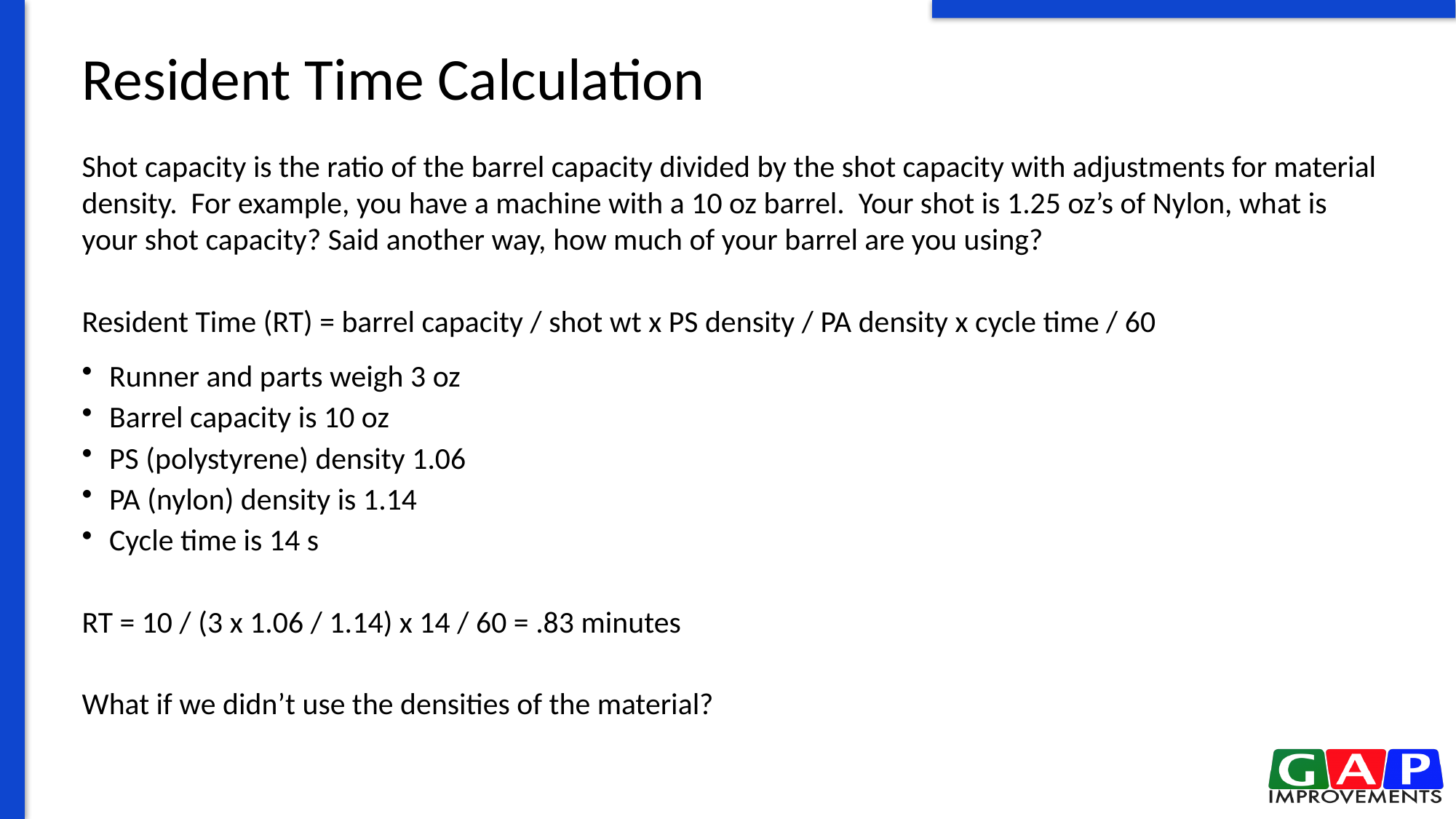

Resident Time Calculation
Shot capacity is the ratio of the barrel capacity divided by the shot capacity with adjustments for material density.  For example, you have a machine with a 10 oz barrel.  Your shot is 1.25 oz’s of Nylon, what is your shot capacity? Said another way, how much of your barrel are you using?

Resident Time (RT) = barrel capacity / shot wt x PS density / PA density x cycle time / 60

Runner and parts weigh 3 oz
Barrel capacity is 10 oz
PS (polystyrene) density 1.06
PA (nylon) density is 1.14
Cycle time is 14 s

RT = 10 / (3 x 1.06 / 1.14) x 14 / 60 = .83 minutes

What if we didn’t use the densities of the material?